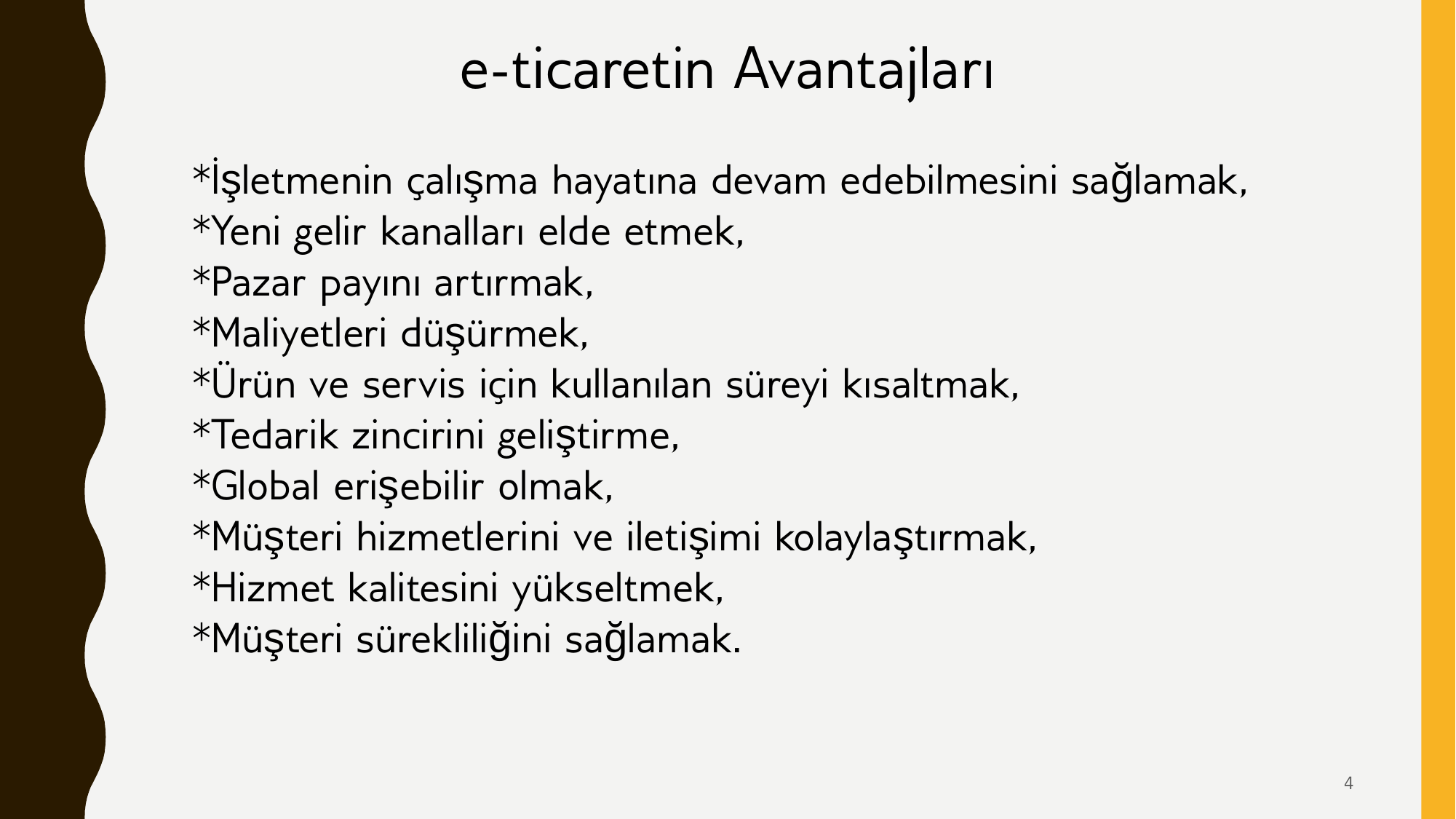

e-ticaretin Avantajları

*İşletmenin çalışma hayatına devam edebilmesini sağlamak,
*Yeni gelir kanalları elde etmek,
*Pazar payını artırmak,
*Maliyetleri düşürmek,
*Ürün ve servis için kullanılan süreyi kısaltmak,
*Tedarik zincirini geliştirme,
*Global erişebilir olmak,
*Müşteri hizmetlerini ve iletişimi kolaylaştırmak,
*Hizmet kalitesini yükseltmek,
*Müşteri sürekliliğini sağlamak.

4